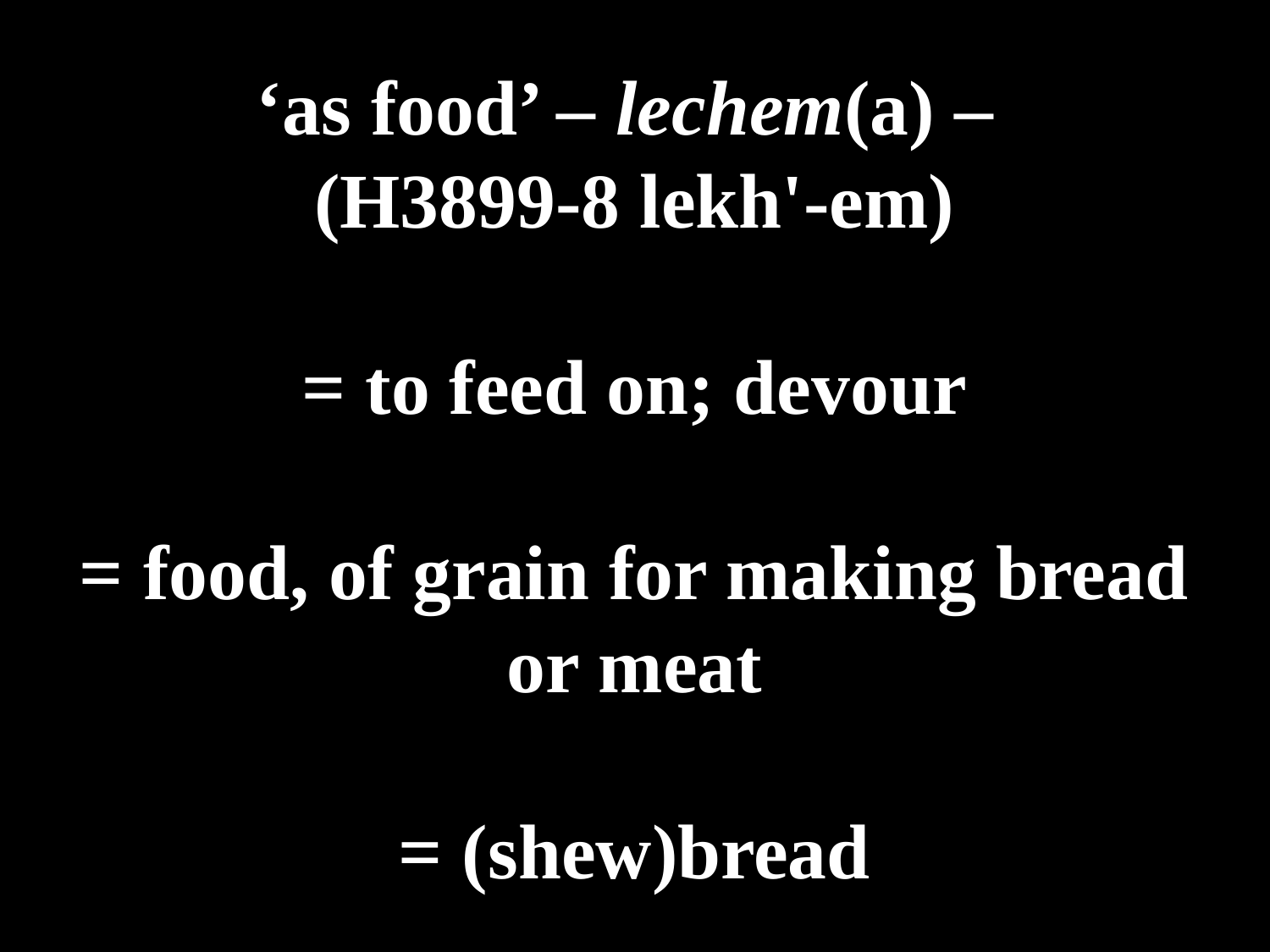

# ‘as food’ – lechem(a) – (H3899-8 lekh'-em) = to feed on; devour = food, of grain for making bread or meat = (shew)bread